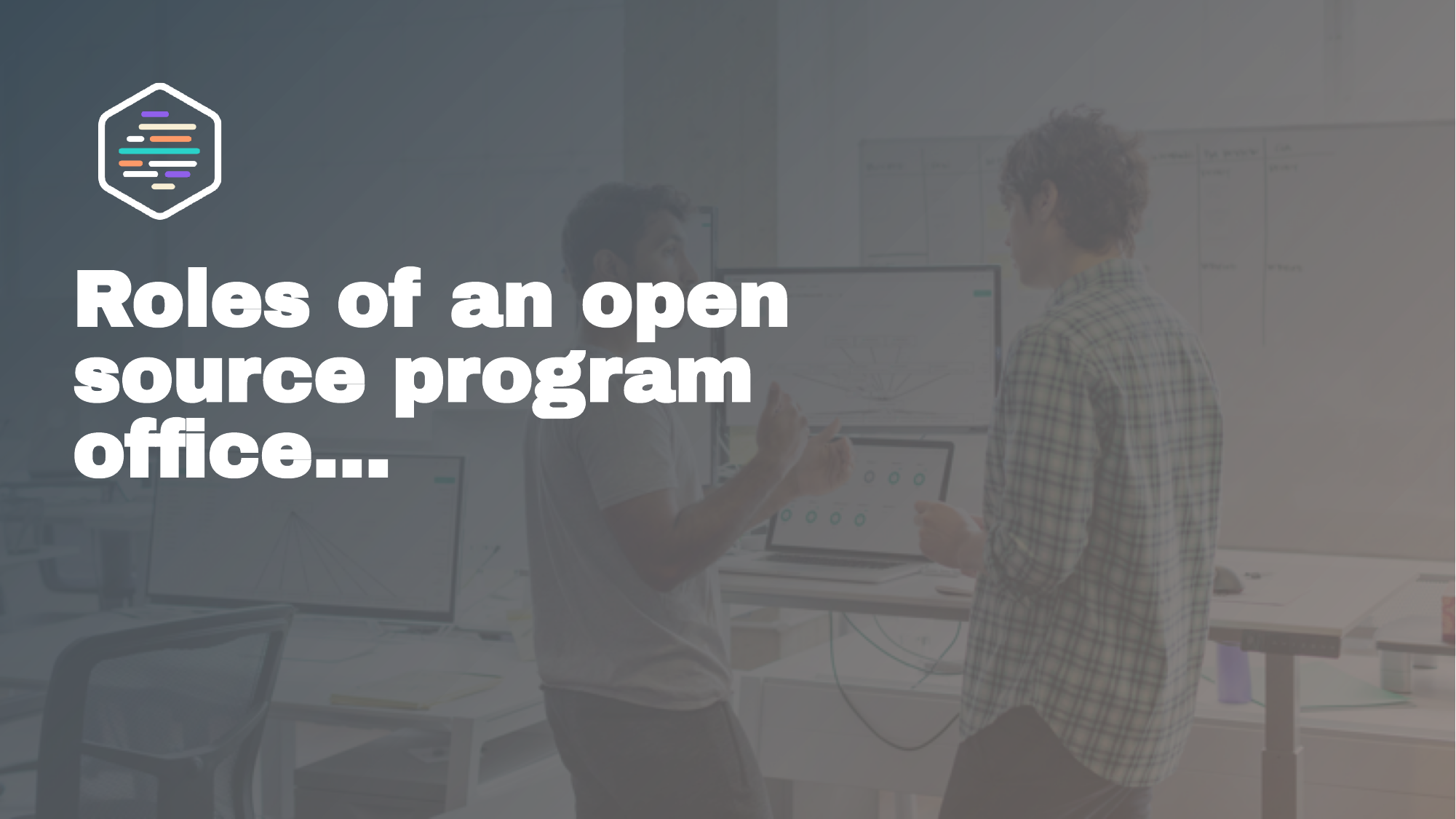

# Roles of an open source program office…